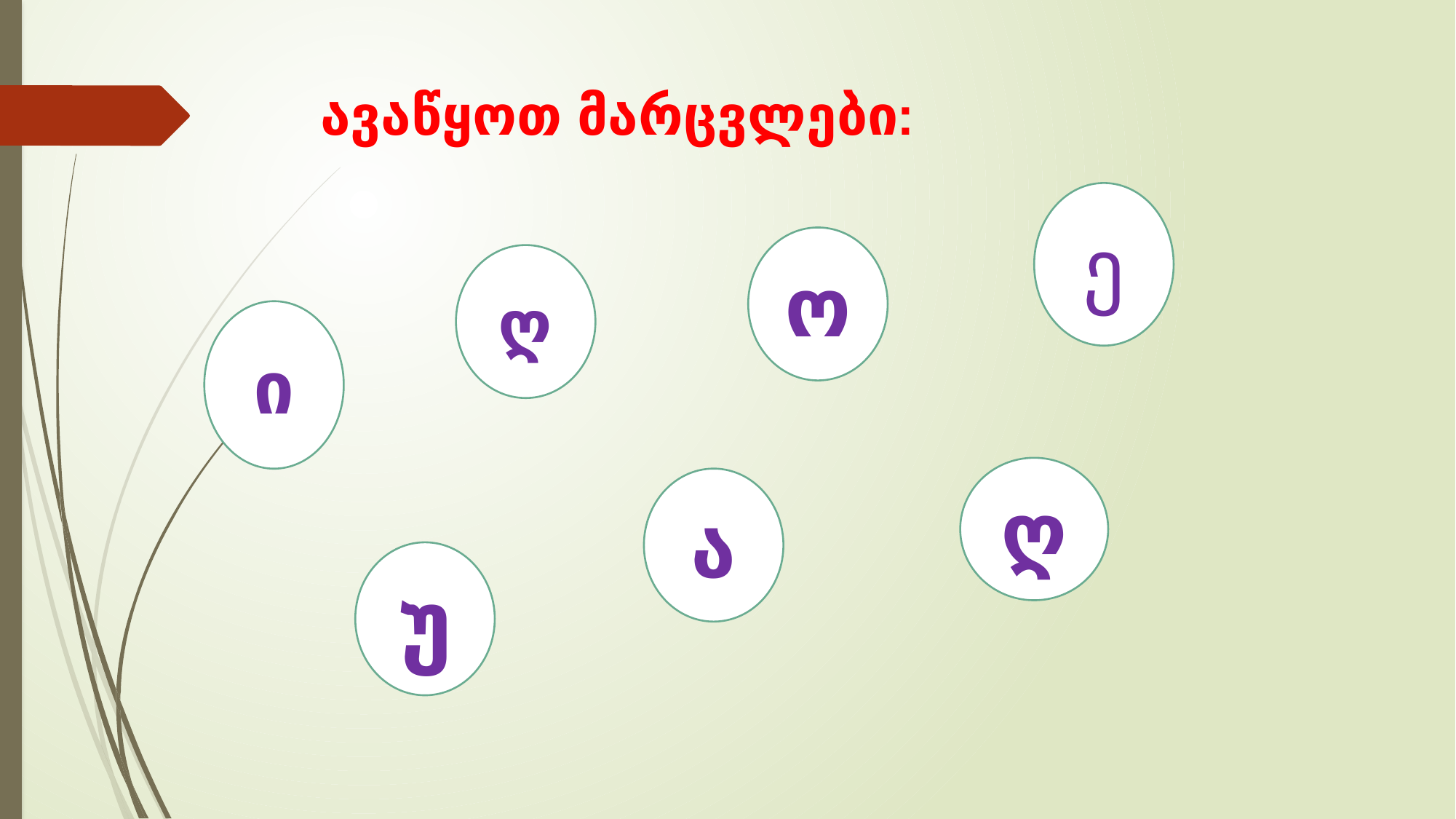

# ავაწყოთ მარცვლები:
ე
ო
ღ
ი
ღ
ა
უ